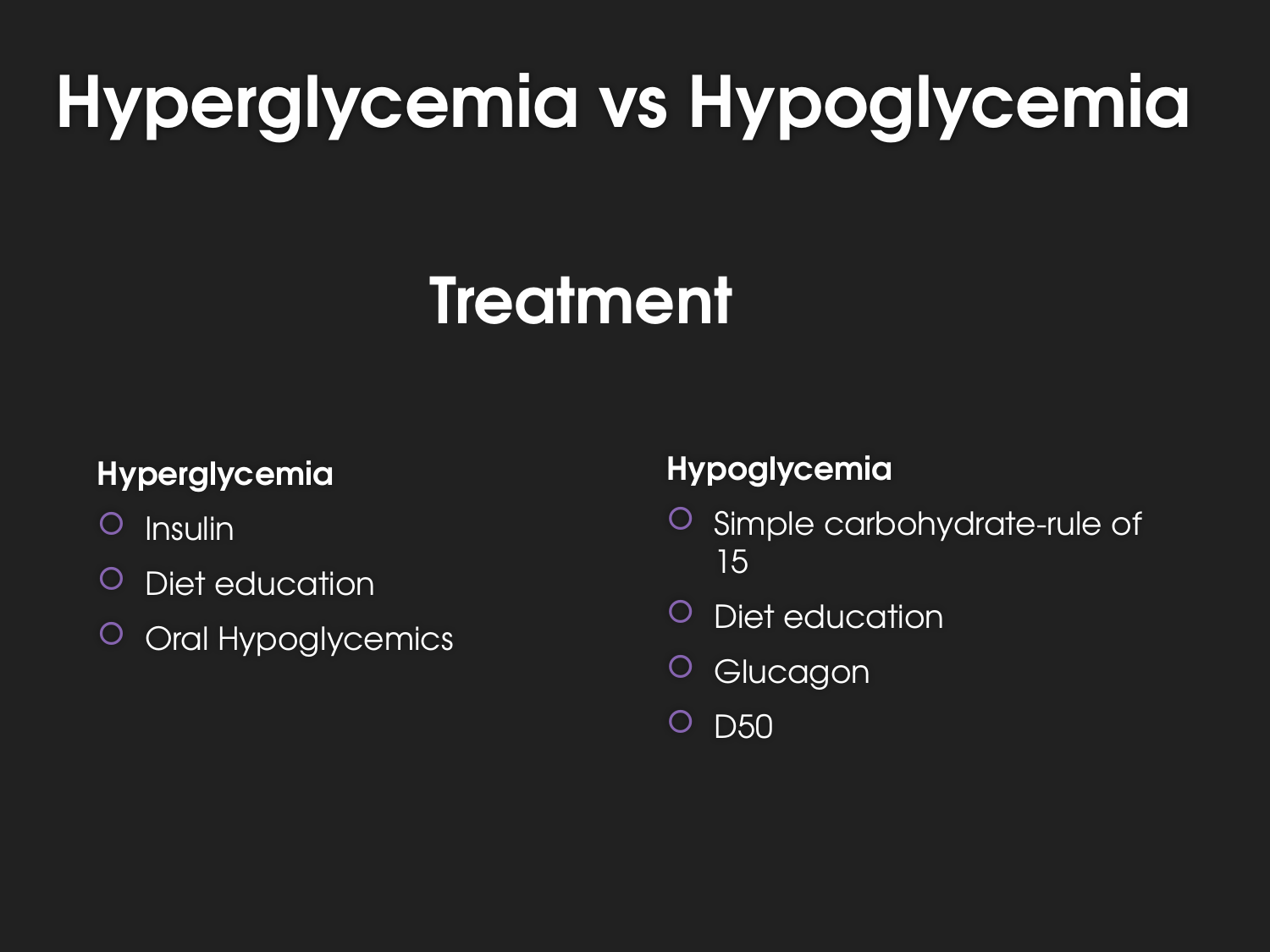

# Hyperglycemia vs Hypoglycemia
Treatment
Hyperglycemia
Insulin
Diet education
Oral Hypoglycemics

Hypoglycemia
Simple carbohydrate-rule of 15
Diet education
Glucagon
D50